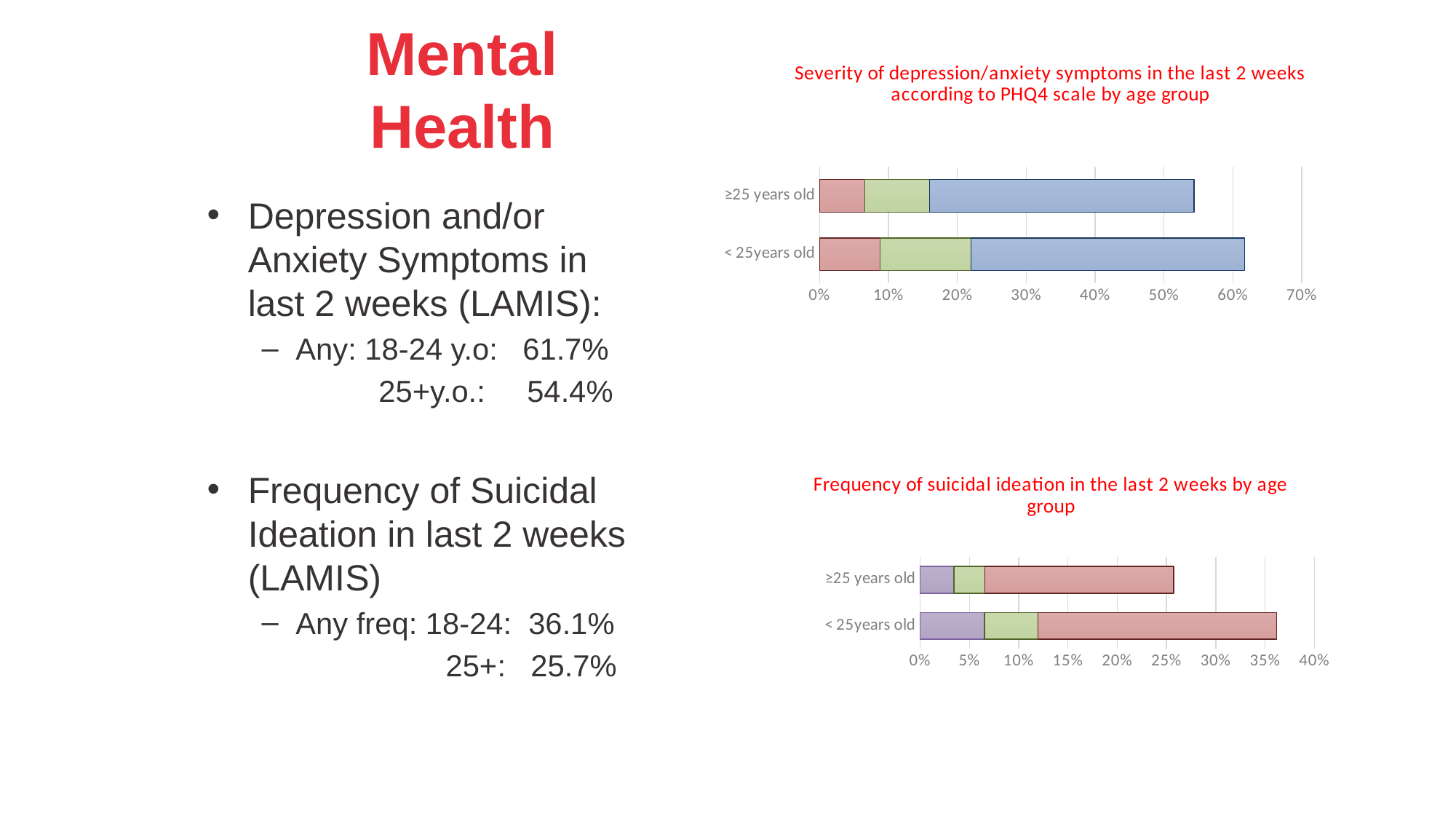

# Mental Health

### Chart: Severity of depression/anxiety symptoms in the last 2 weeks according to PHQ4 scale by age group

| Category | Severe | Moderate | Mild |
|---|---|---|---|
| < 25years old | 0.08754828030163693 | 0.13233400772484827 | 0.3972779106124701 |
| ≥25 years old | 0.06551535738888757 | 0.09418723424472053 | 0.38420790080053213 |
Depression and/or Anxiety Symptoms in last 2 weeks (LAMIS):
Any: 18-24 y.o:   61.7%
              25+y.o.:     54.4%

Frequency of Suicidal Ideation in last 2 weeks (LAMIS)
Any freq: 18-24:  36.1%
                      25+:   25.7%

### Chart: Frequency of suicidal ideation in the last 2 weeks by age group

| Category | nearly every day | more than half the days | some days |
|---|---|---|---|
| < 25years old | 0.06531284302963776 | 0.0544273691913648 | 0.24208744968898646 |
| ≥25 years old | 0.03444208539749941 | 0.03137532436895494 | 0.19160179287567822 |